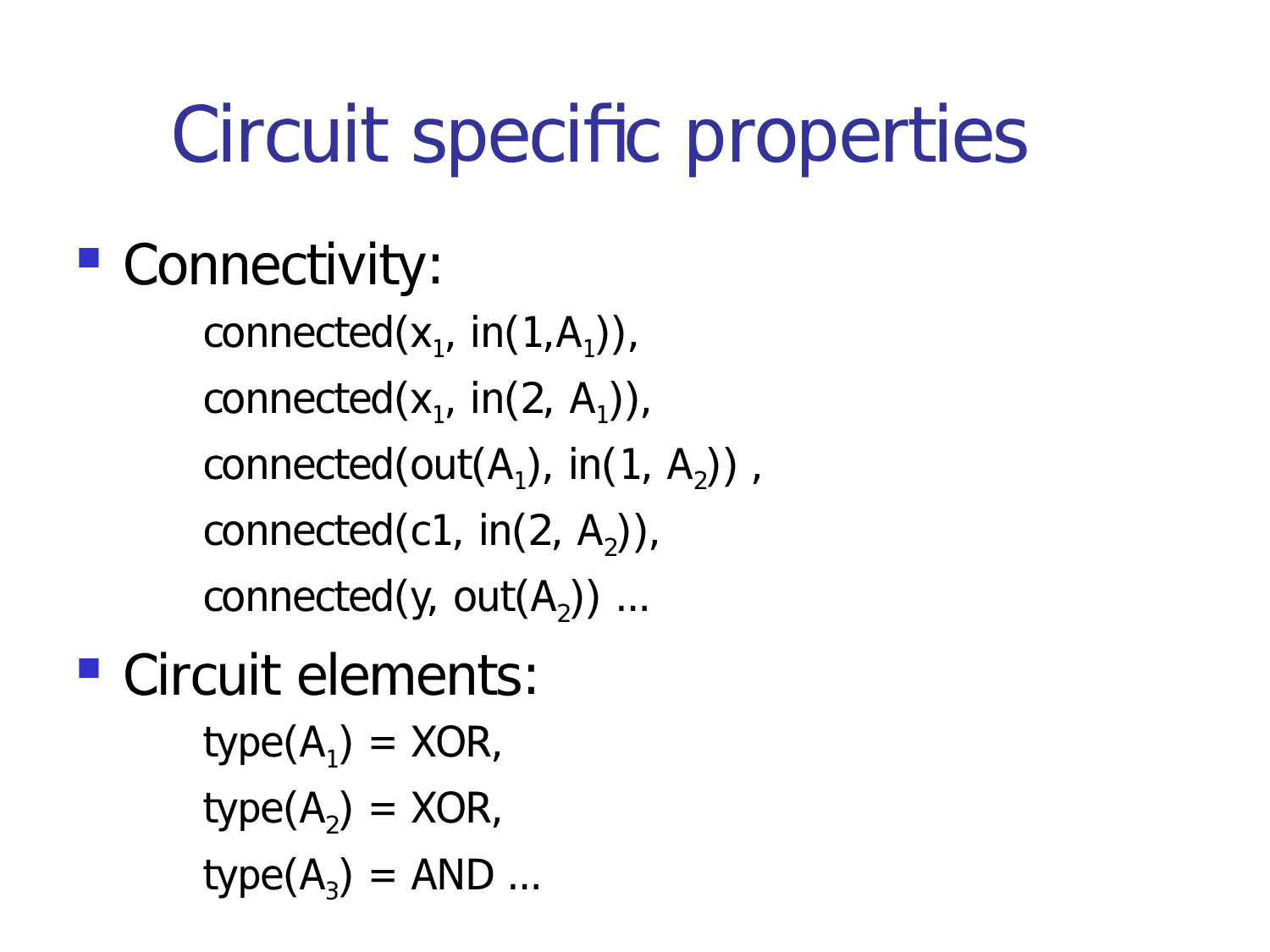

Circuit specific properties
Connectivity:
connected(x1, in(1,A1)),
connected(x1, in(2, A1)),
connected(out(A1), in(1, A2)) ,
connected(c1, in(2, A2)),
connected(y, out(A2)) …
Circuit elements:
type(A1) = XOR,
type(A2) = XOR,
type(A3) = AND …